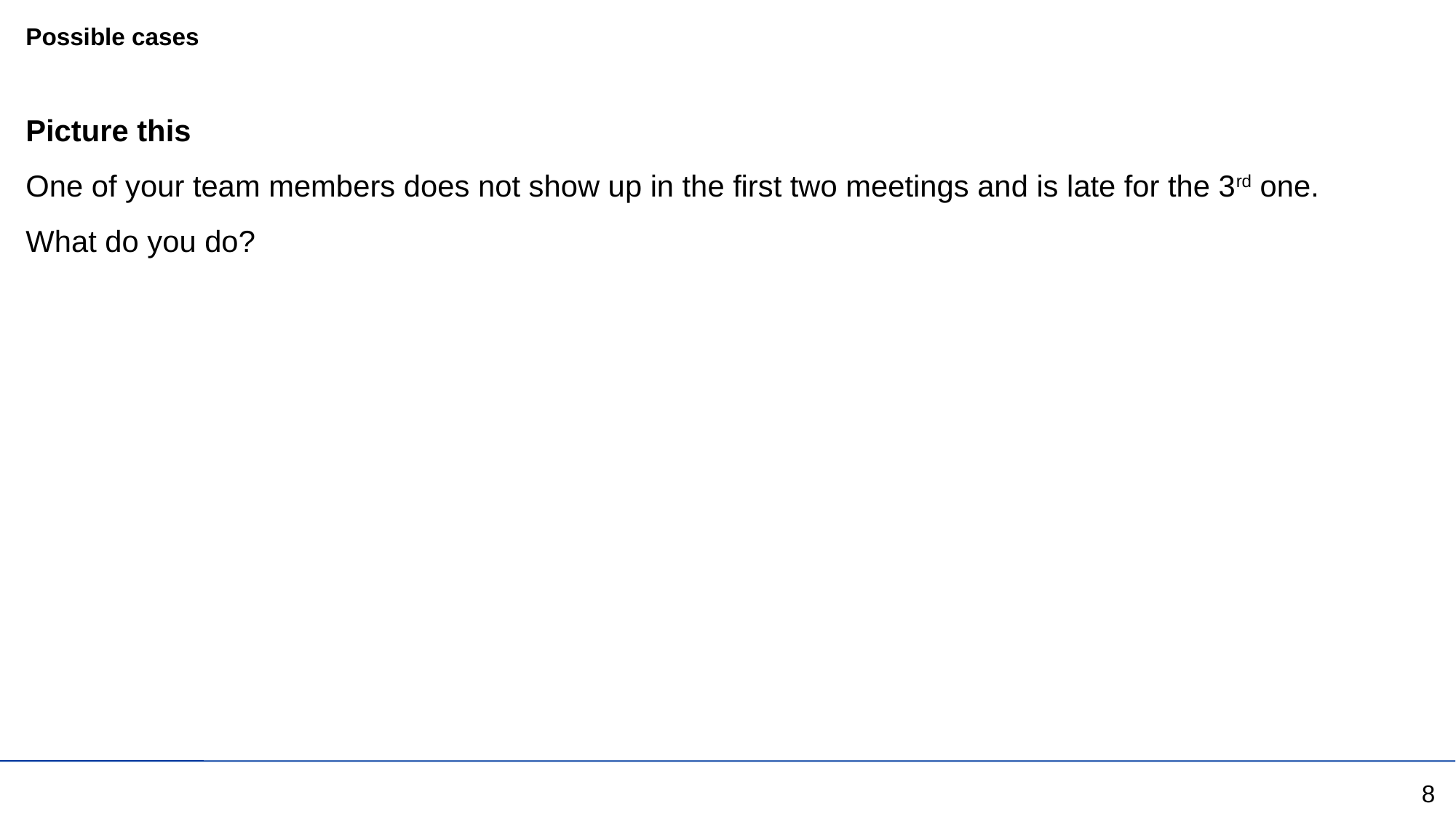

# Possible cases
Picture this
One of your team members does not show up in the first two meetings and is late for the 3rd one.
What do you do?

8